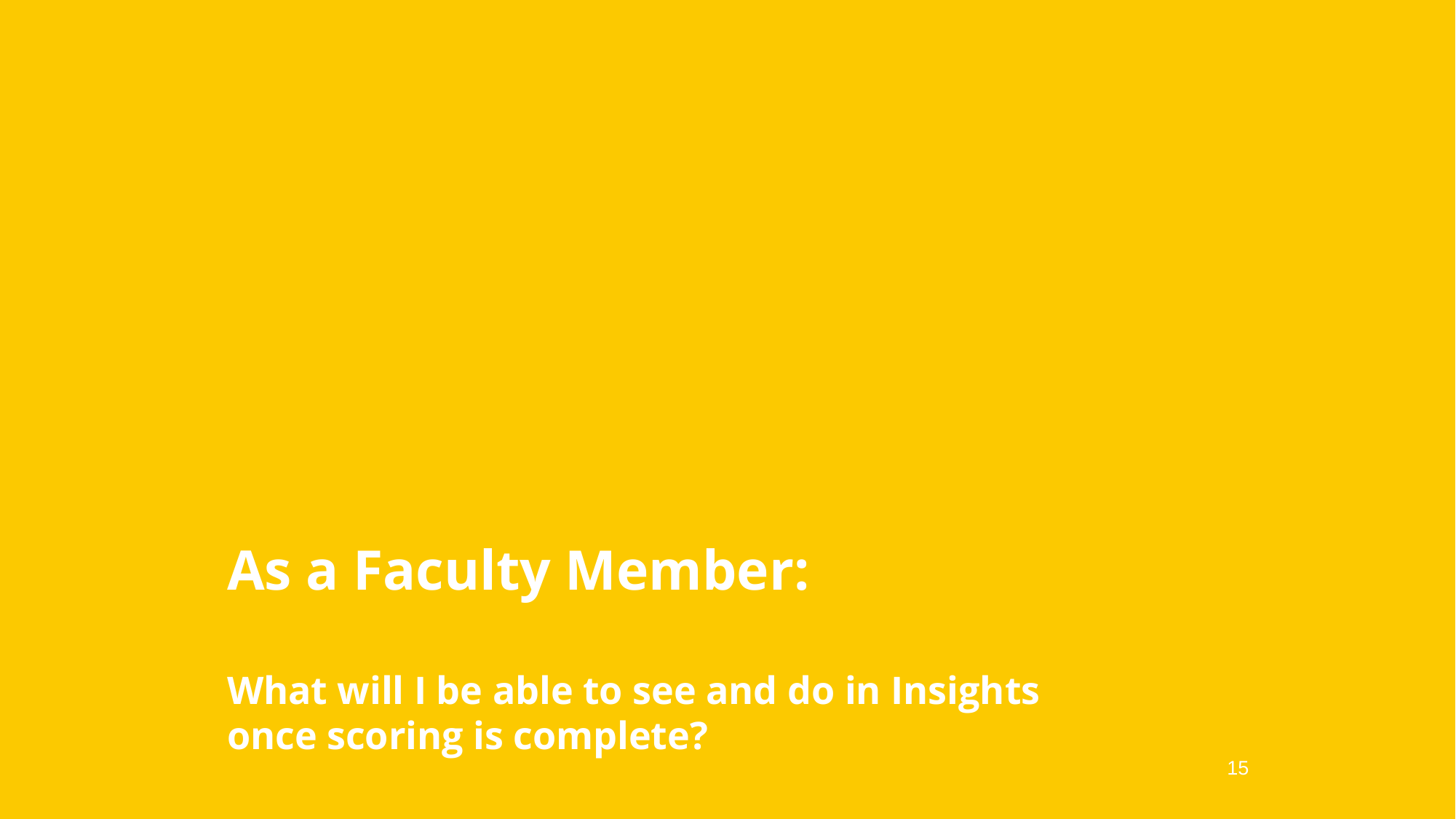

As a Faculty Member:
What will I be able to see and do in Insights once scoring is complete?
15